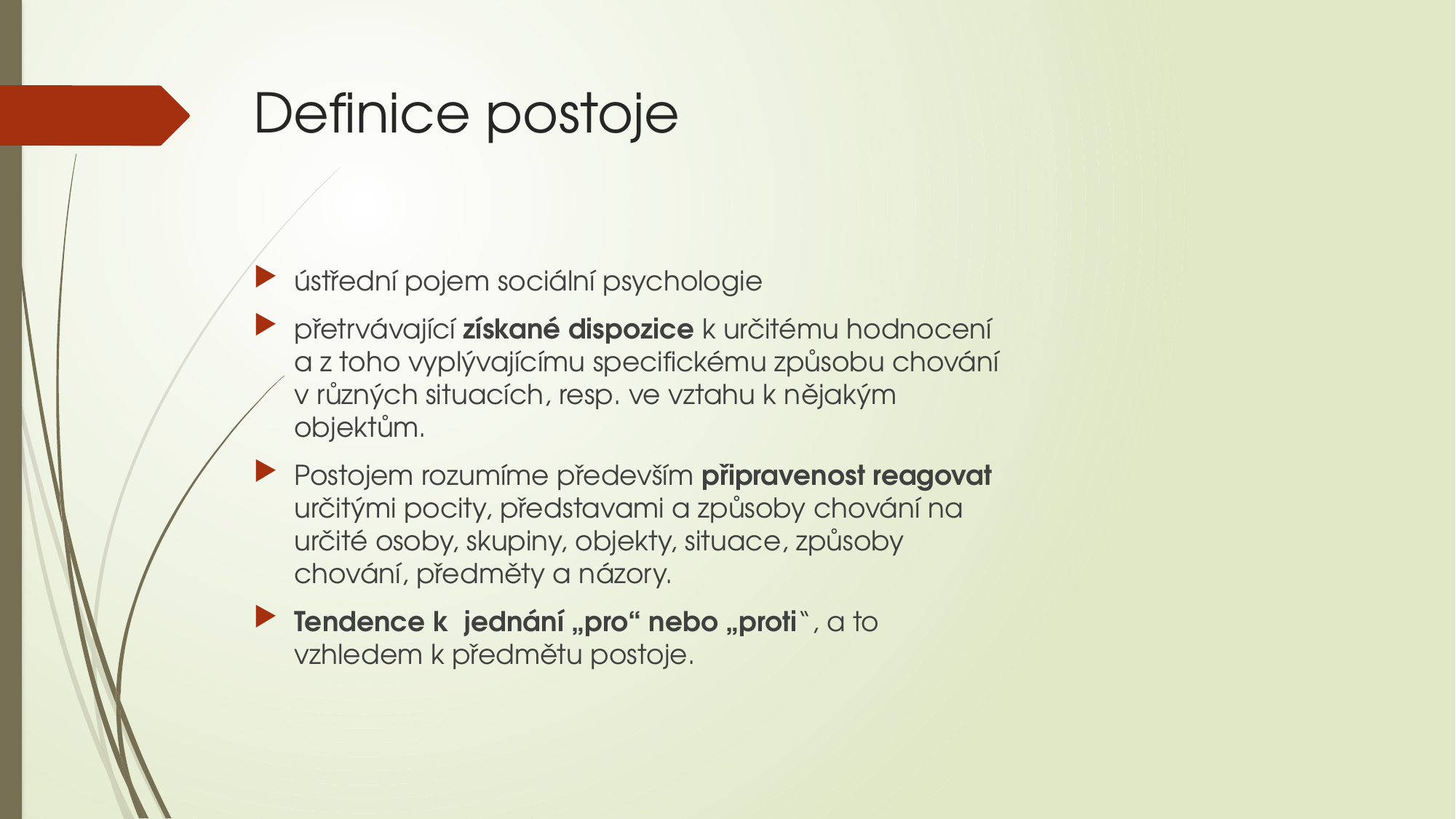

# Definice postoje
ústřední pojem sociální psychologie
přetrvávající získané dispozice k určitému hodnocení a z toho vyplývajícímu specifickému způsobu chování v různých situacích, resp. ve vztahu k nějakým objektům.
Postojem rozumíme především připravenost reagovat určitými pocity, představami a způsoby chování na určité osoby, skupiny, objekty, situace, způsoby chování, předměty a názory.
Tendence k  jednání „pro“ nebo „proti“, a to vzhledem k předmětu postoje.